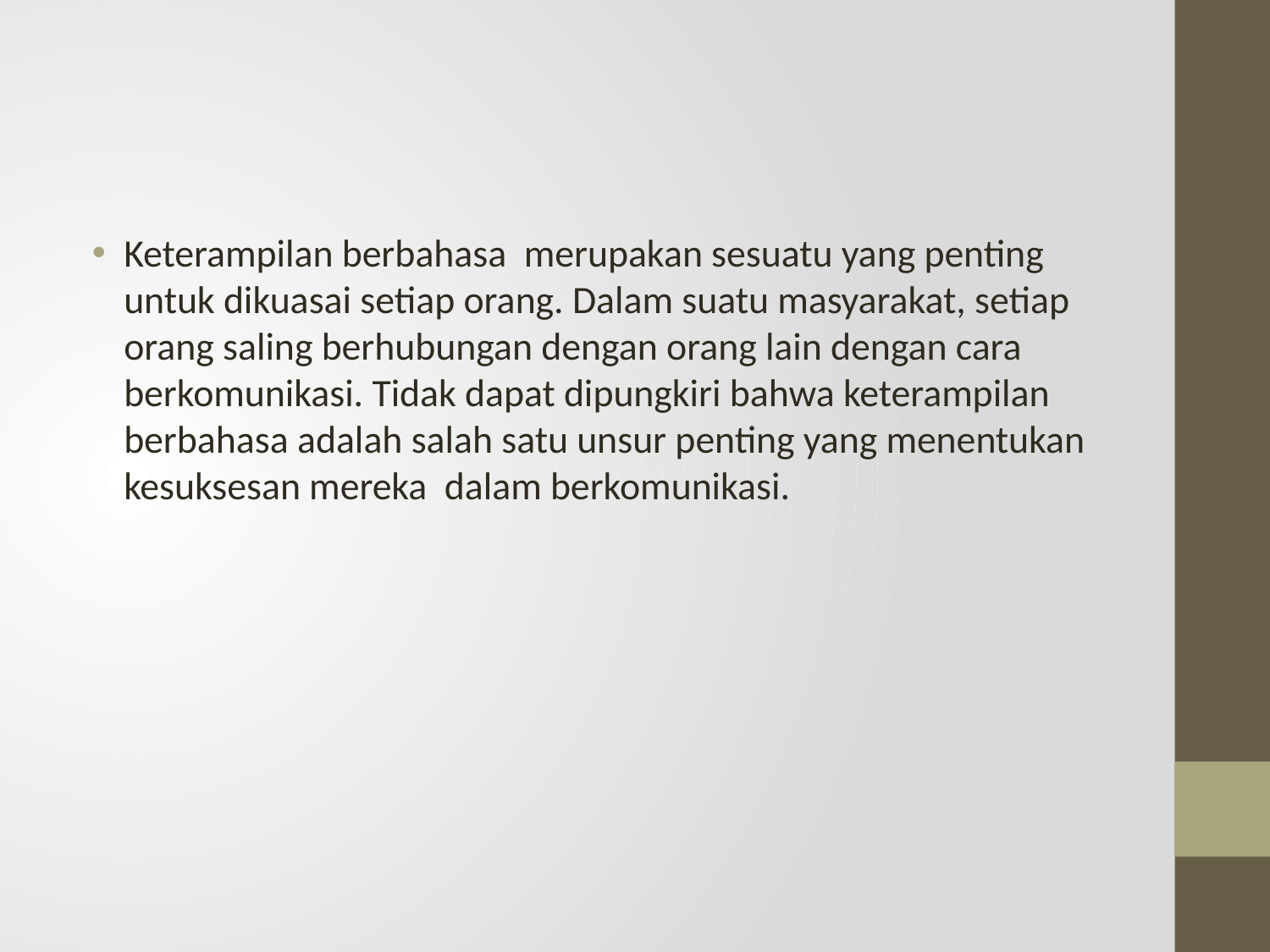

#
Keterampilan berbahasa  merupakan sesuatu yang penting untuk dikuasai setiap orang. Dalam suatu masyarakat, setiap orang saling berhubungan dengan orang lain dengan cara berkomunikasi. Tidak dapat dipungkiri bahwa keterampilan berbahasa adalah salah satu unsur penting yang menentukan kesuksesan mereka  dalam berkomunikasi.